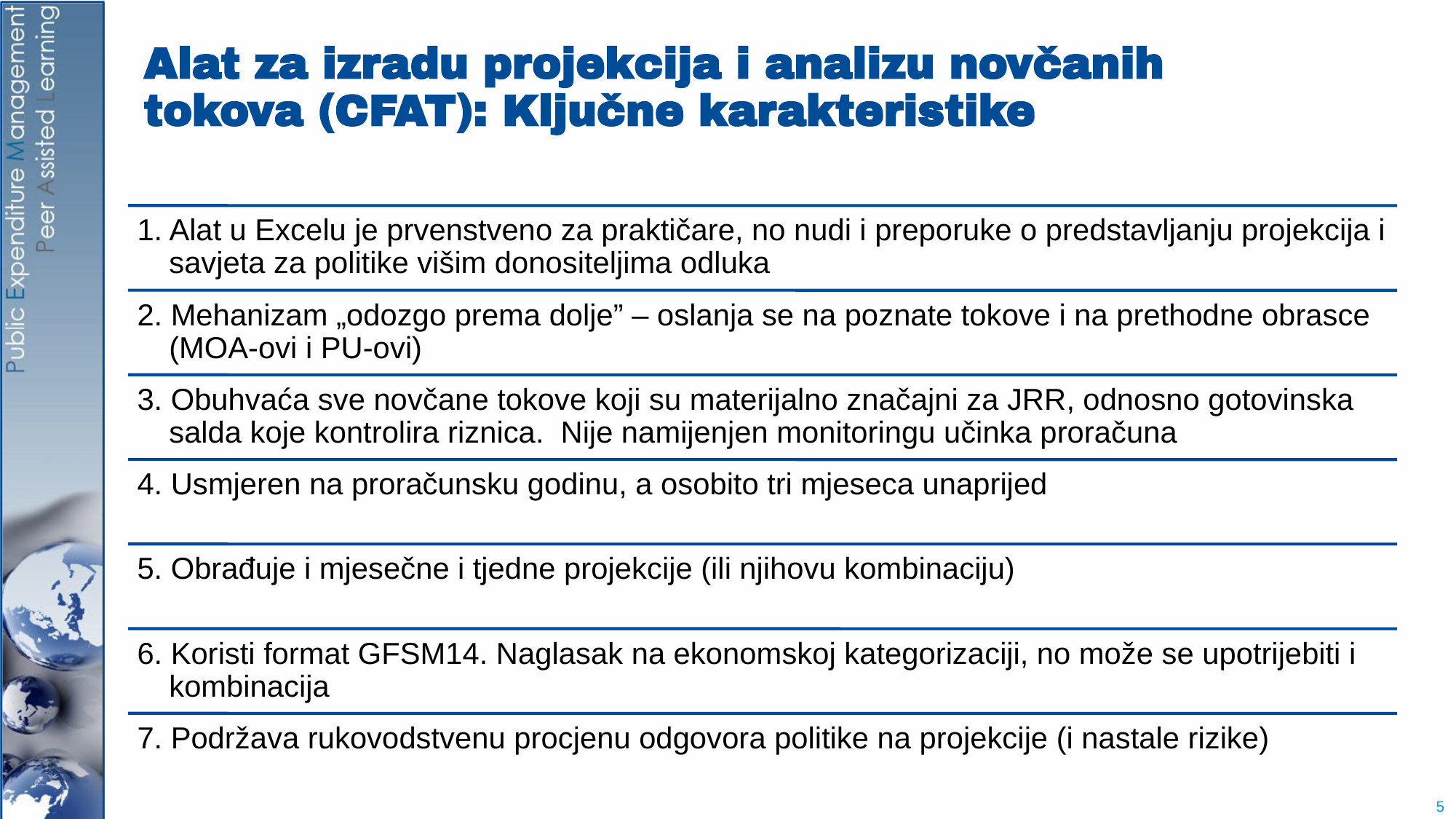

# Alat za izradu projekcija i analizu novčanih tokova (CFAT): Ključne karakteristike
1. Alat u Excelu je prvenstveno za praktičare, no nudi i preporuke o predstavljanju projekcija i savjeta za politike višim donositeljima odluka
2. Mehanizam „odozgo prema dolje” – oslanja se na poznate tokove i na prethodne obrasce (MOA-ovi i PU-ovi)
3. Obuhvaća sve novčane tokove koji su materijalno značajni za JRR, odnosno gotovinska salda koje kontrolira riznica.  Nije namijenjen monitoringu učinka proračuna
4. Usmjeren na proračunsku godinu, a osobito tri mjeseca unaprijed
5. Obrađuje i mjesečne i tjedne projekcije (ili njihovu kombinaciju)
6. Koristi format GFSM14. Naglasak na ekonomskoj kategorizaciji, no može se upotrijebiti i kombinacija
7. Podržava rukovodstvenu procjenu odgovora politike na projekcije (i nastale rizike)